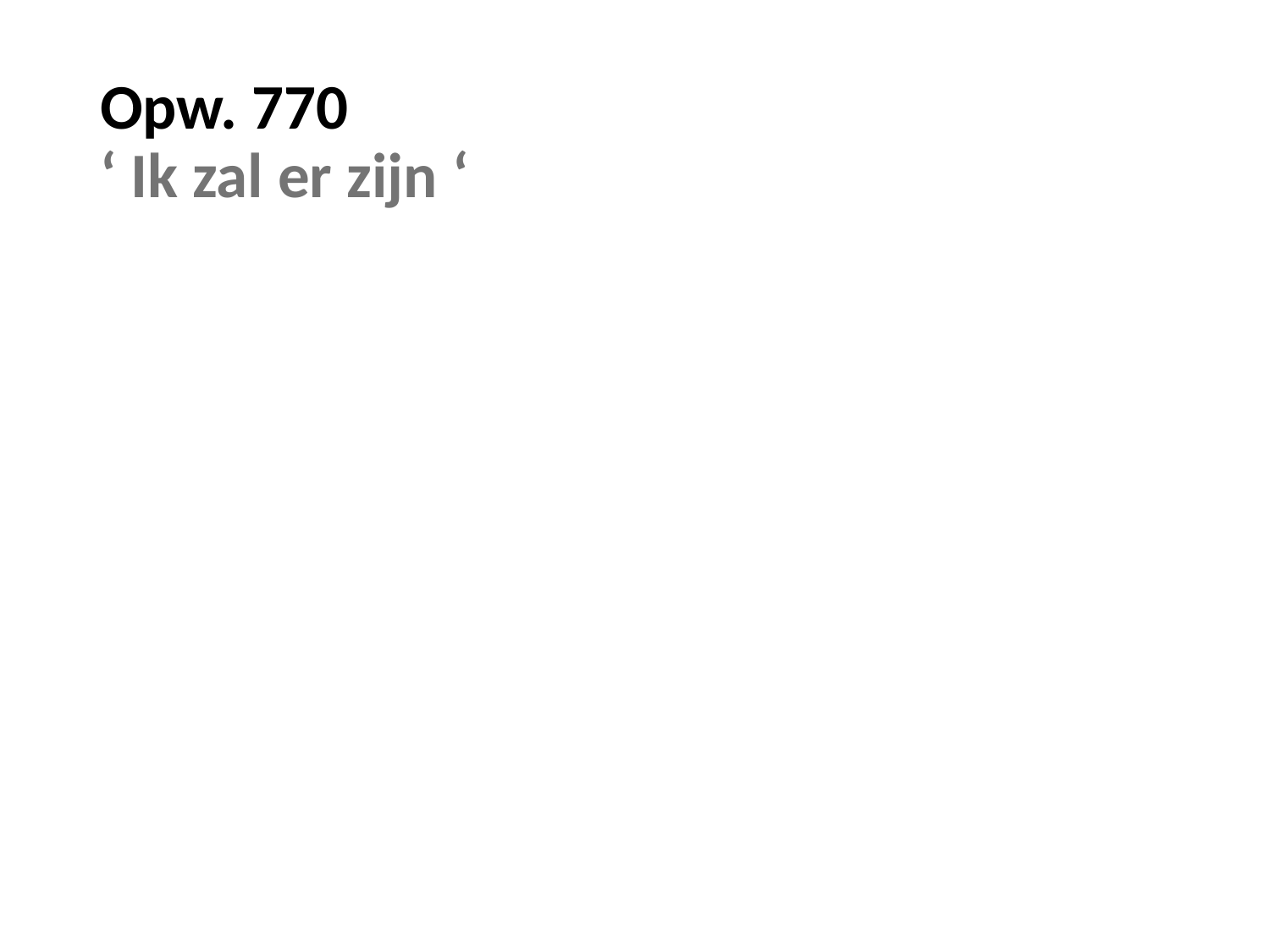

# Opw. 770 ‘ Ik zal er zijn ‘